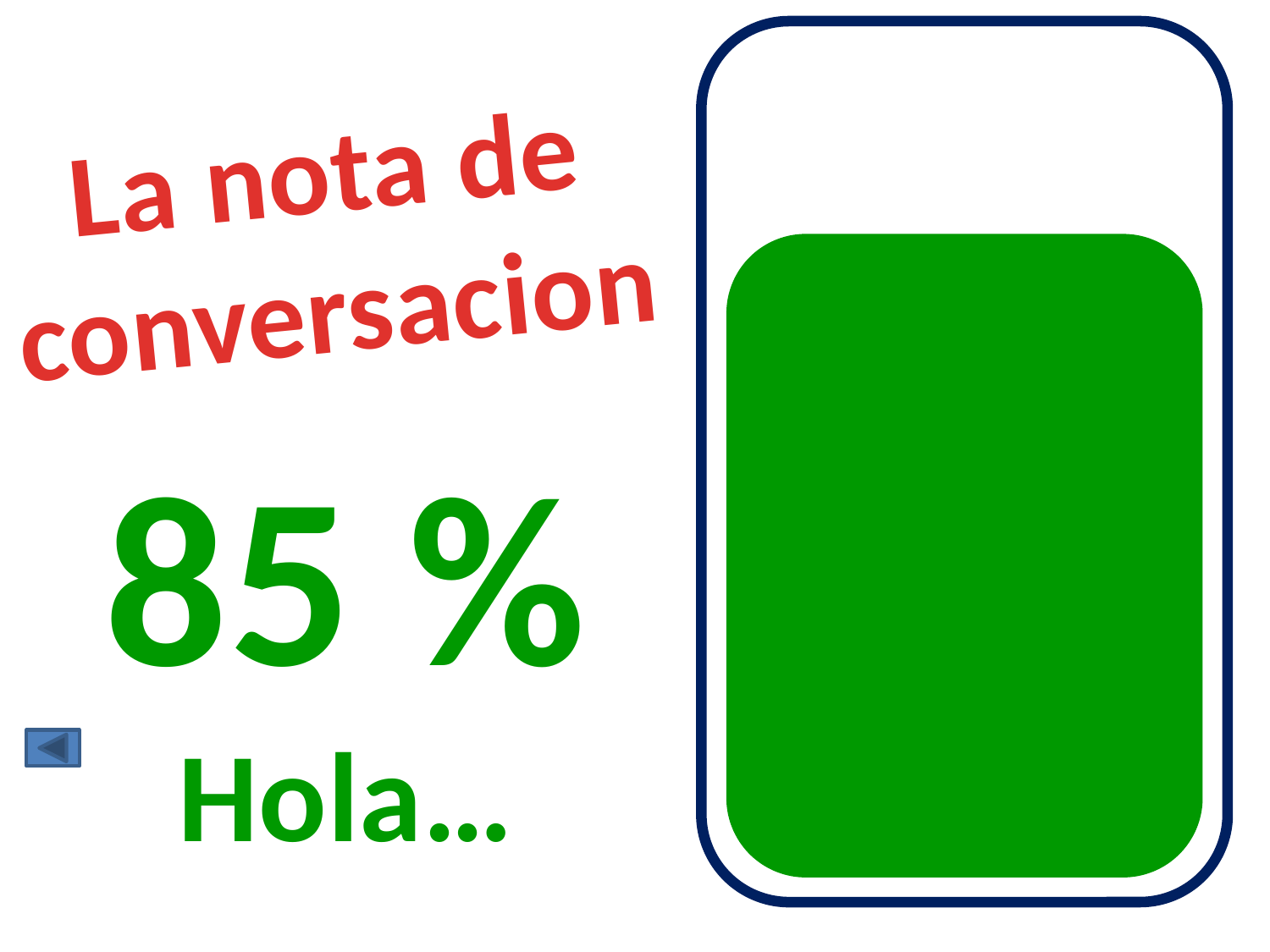

La nota de conversacion

85 %
Hola…